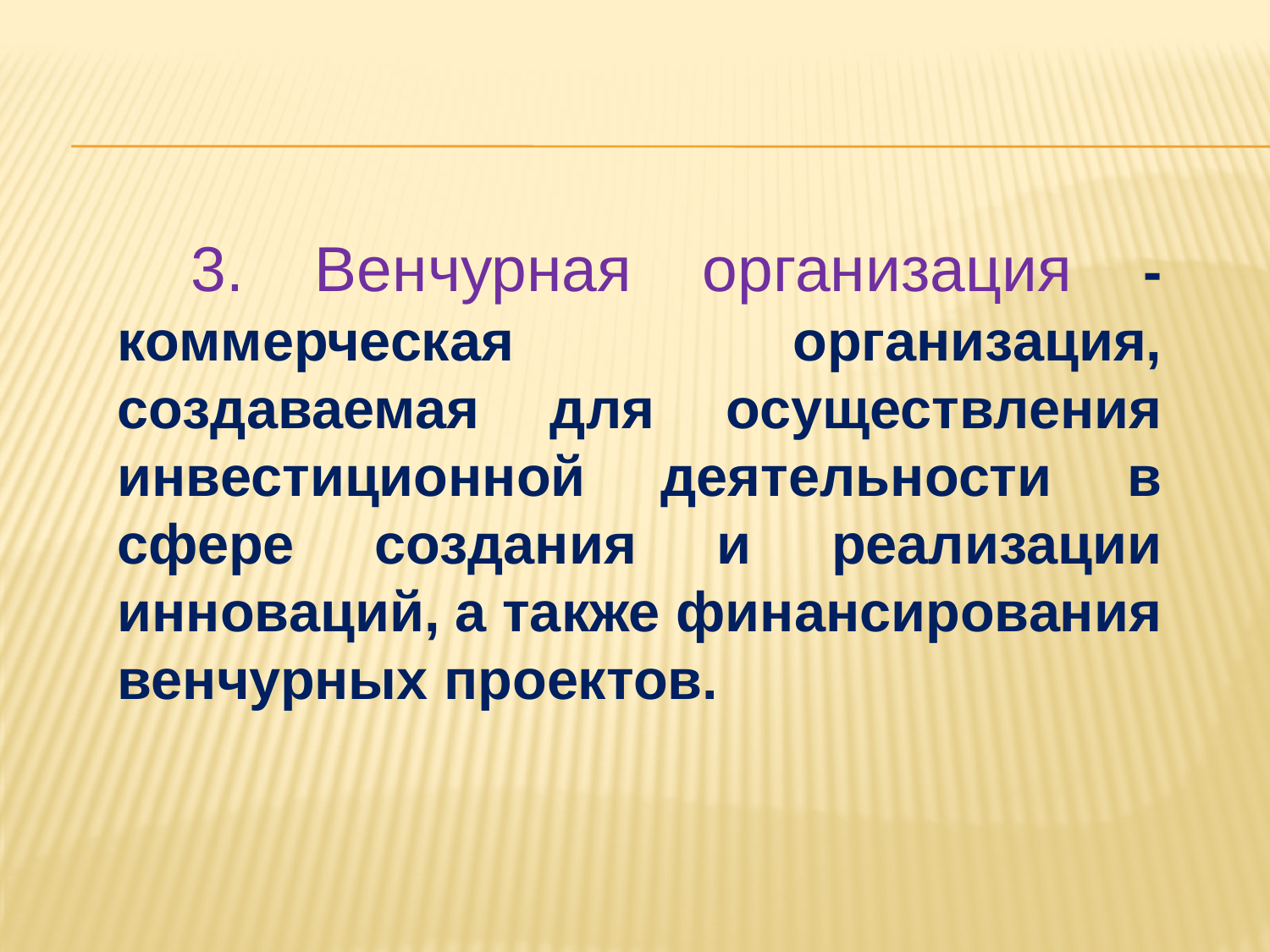

3. Венчурная организация - коммерческая организация, создаваемая для осуществления инвестиционной деятельности в сфере создания и реализации инноваций, а также финансирования венчурных проектов.